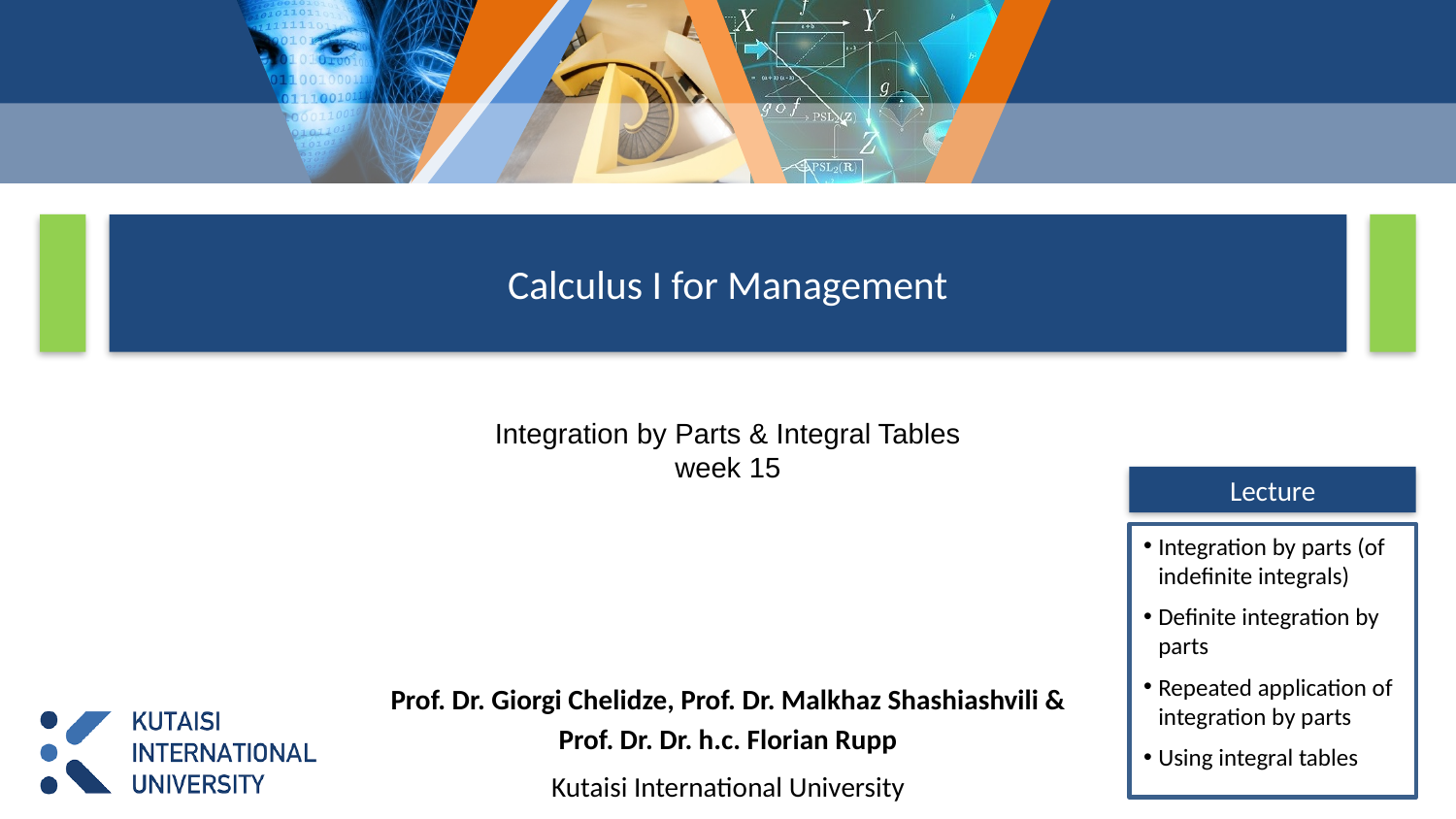

# Calculus I for Management

Integration by Parts & Integral Tables
week 15
Lecture
Integration by parts (of indefinite integrals)
Definite integration by parts
Repeated application of integration by parts
Using integral tables